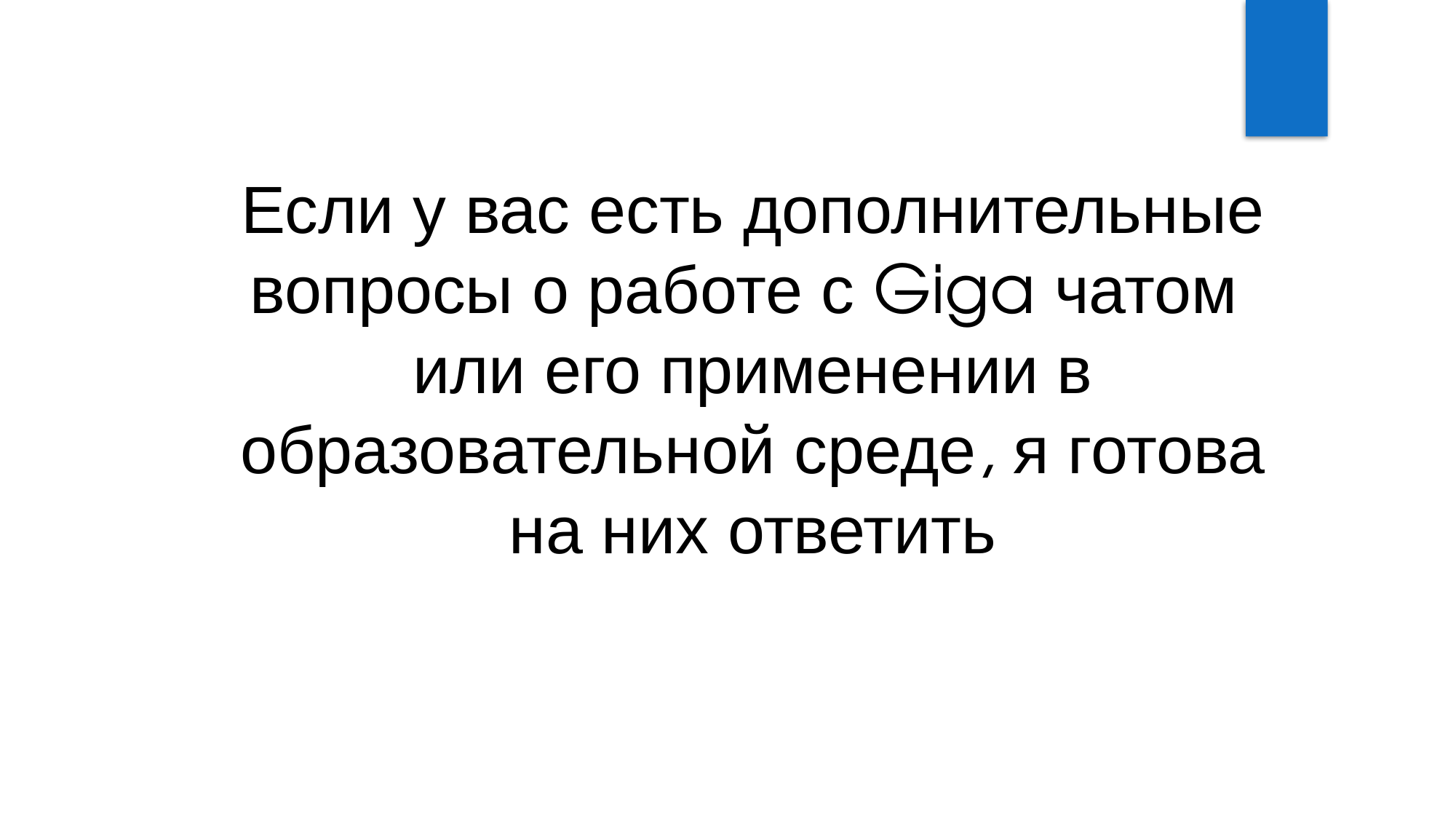

Если у вас есть дополнительные вопросы о работе с Giga чатом  или его применении в образовательной среде, я готова на них ответить